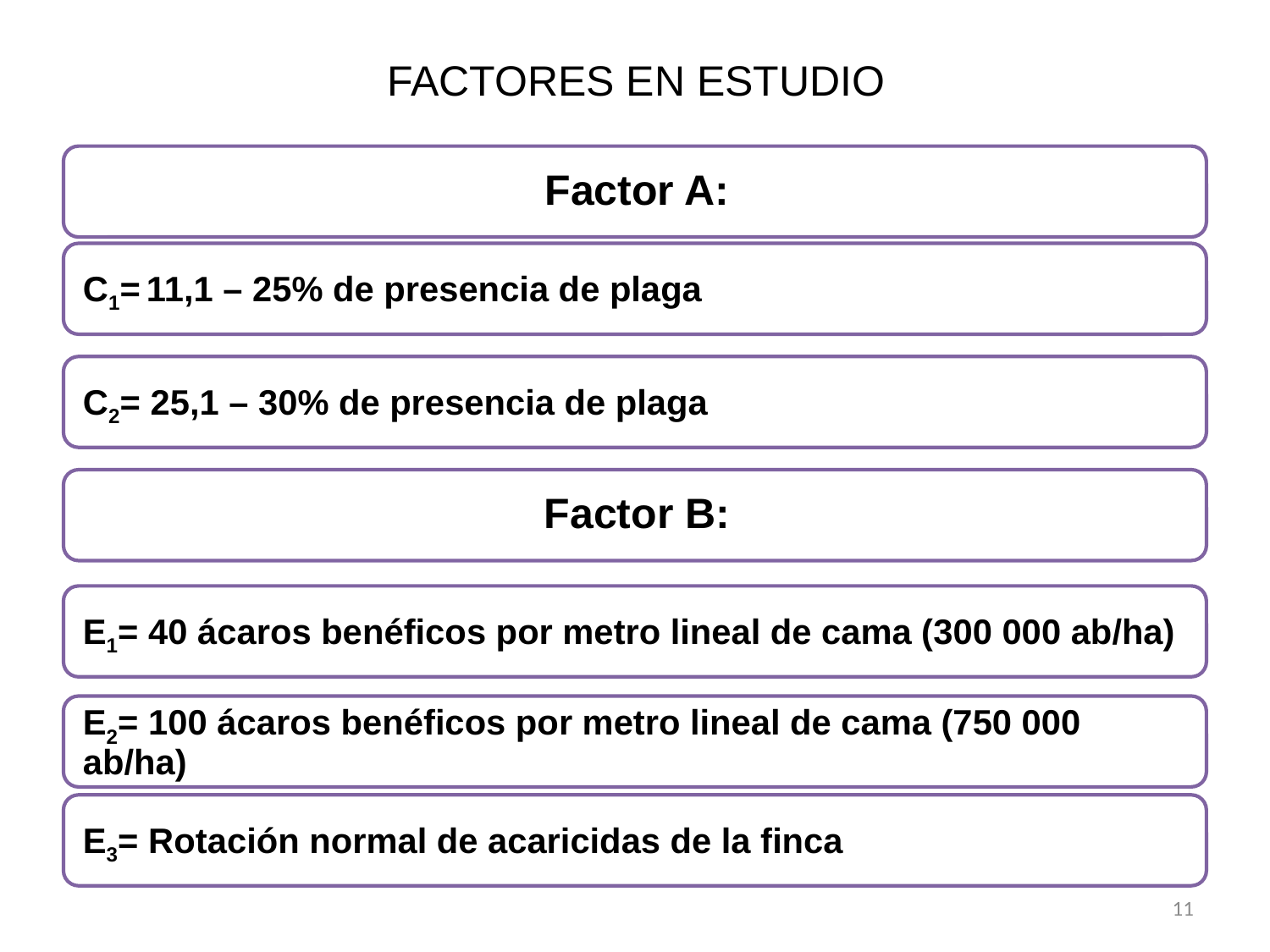

# FACTORES EN ESTUDIO
Factor A:
C1= 11,1 – 25% de presencia de plaga
C2= 25,1 – 30% de presencia de plaga
Factor B:
E1= 40 ácaros benéficos por metro lineal de cama (300 000 ab/ha)
E2= 100 ácaros benéficos por metro lineal de cama (750 000 ab/ha)
E3= Rotación normal de acaricidas de la finca
11